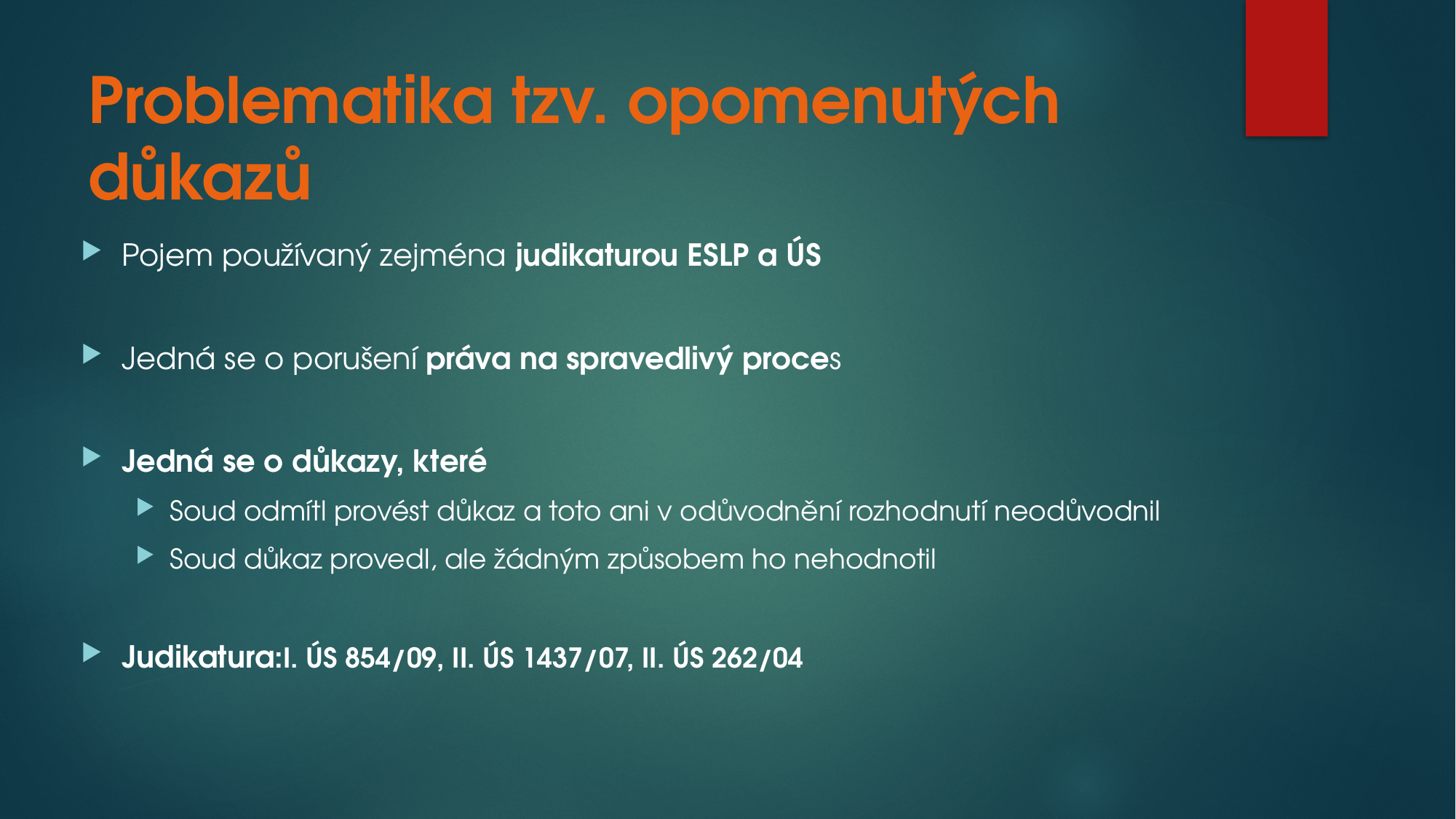

# Problematika tzv. opomenutých důkazů
Pojem používaný zejména judikaturou ESLP a ÚS

Jedná se o porušení práva na spravedlivý proces

Jedná se o důkazy, které
Soud odmítl provést důkaz a toto ani v odůvodnění rozhodnutí neodůvodnil
Soud důkaz provedl, ale žádným způsobem ho nehodnotil

Judikatura:I. ÚS 854/09, II. ÚS 1437/07, II. ÚS 262/04